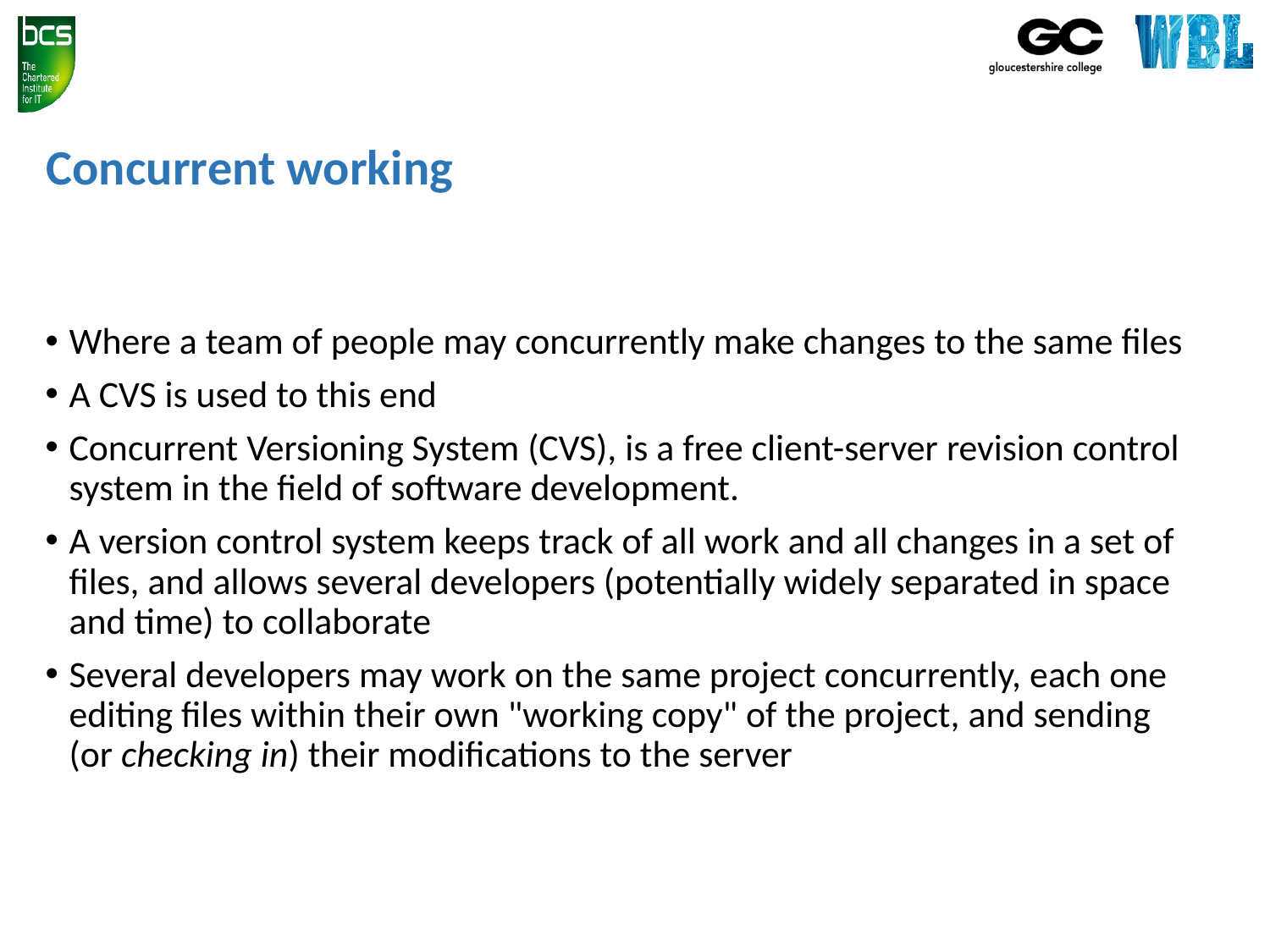

# Concurrent working
Where a team of people may concurrently make changes to the same files
A CVS is used to this end
Concurrent Versioning System (CVS), is a free client-server revision control system in the field of software development.
A version control system keeps track of all work and all changes in a set of files, and allows several developers (potentially widely separated in space and time) to collaborate
Several developers may work on the same project concurrently, each one editing files within their own "working copy" of the project, and sending (or checking in) their modifications to the server